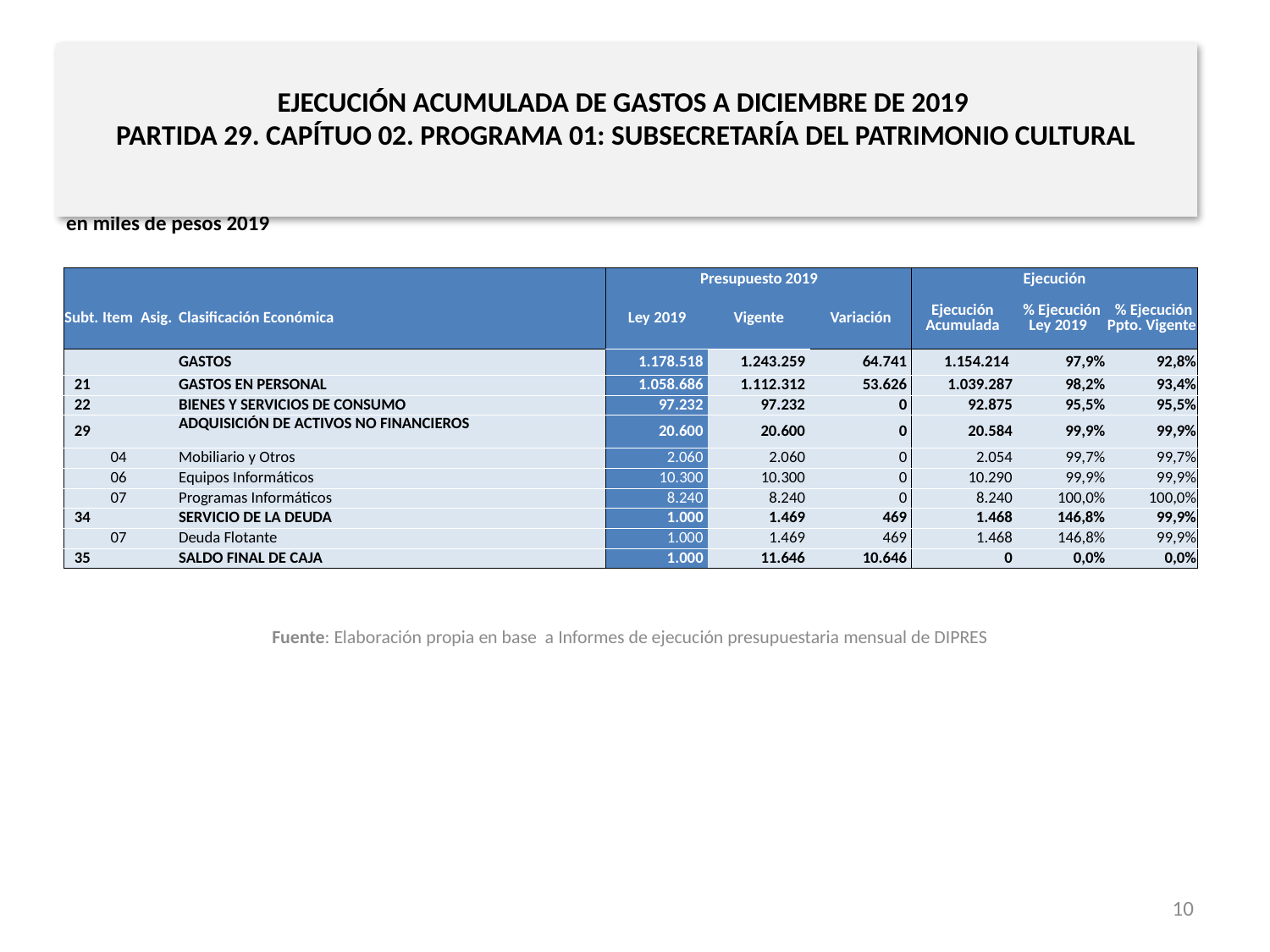

# EJECUCIÓN ACUMULADA DE GASTOS A DICIEMBRE DE 2019 PARTIDA 29. CAPÍTUO 02. PROGRAMA 01: SUBSECRETARÍA DEL PATRIMONIO CULTURAL
en miles de pesos 2019
|  |  |  |  | Presupuesto 2019 |  |  | Ejecución |  |  |
| --- | --- | --- | --- | --- | --- | --- | --- | --- | --- |
| Subt. | Item | Asig. | Clasificación Económica | Ley 2019 | Vigente | Variación | Ejecución Acumulada | % Ejecución Ley 2019 | % Ejecución Ppto. Vigente |
|  |  |  | GASTOS | 1.178.518 | 1.243.259 | 64.741 | 1.154.214 | 97,9% | 92,8% |
| 21 |  |  | GASTOS EN PERSONAL | 1.058.686 | 1.112.312 | 53.626 | 1.039.287 | 98,2% | 93,4% |
| 22 |  |  | BIENES Y SERVICIOS DE CONSUMO | 97.232 | 97.232 | 0 | 92.875 | 95,5% | 95,5% |
| 29 |  |  | ADQUISICIÓN DE ACTIVOS NO FINANCIEROS | 20.600 | 20.600 | 0 | 20.584 | 99,9% | 99,9% |
|  | 04 |  | Mobiliario y Otros | 2.060 | 2.060 | 0 | 2.054 | 99,7% | 99,7% |
|  | 06 |  | Equipos Informáticos | 10.300 | 10.300 | 0 | 10.290 | 99,9% | 99,9% |
|  | 07 |  | Programas Informáticos | 8.240 | 8.240 | 0 | 8.240 | 100,0% | 100,0% |
| 34 |  |  | SERVICIO DE LA DEUDA | 1.000 | 1.469 | 469 | 1.468 | 146,8% | 99,9% |
|  | 07 |  | Deuda Flotante | 1.000 | 1.469 | 469 | 1.468 | 146,8% | 99,9% |
| 35 |  |  | SALDO FINAL DE CAJA | 1.000 | 11.646 | 10.646 | 0 | 0,0% | 0,0% |
Fuente: Elaboración propia en base  a Informes de ejecución presupuestaria mensual de DIPRES
10